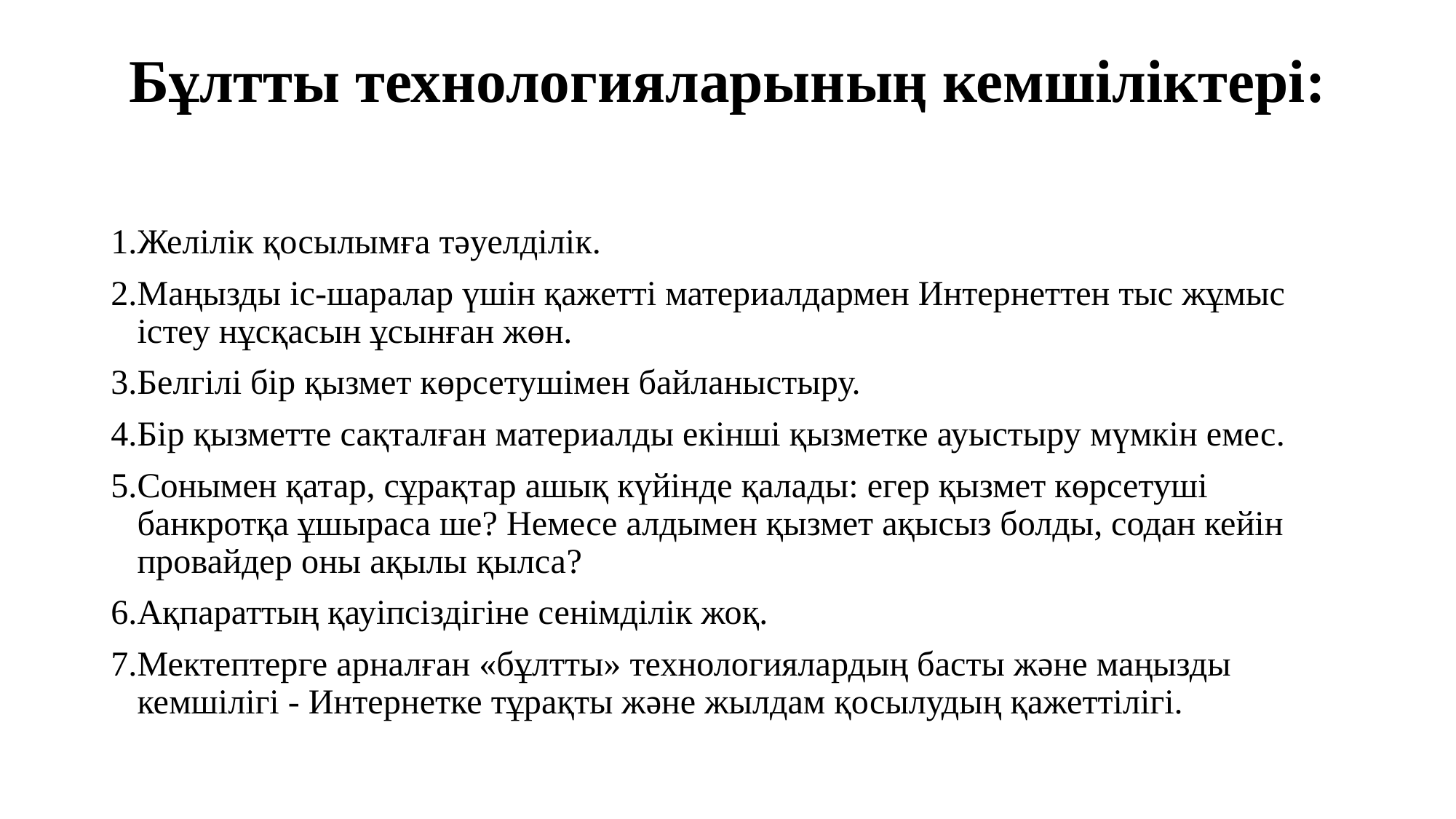

# Бұлтты технологияларының кемшіліктері:
Желілік қосылымға тәуелділік.
Маңызды іс-шаралар үшін қажетті материалдармен Интернеттен тыс жұмыс істеу нұсқасын ұсынған жөн.
Белгілі бір қызмет көрсетушімен байланыстыру.
Бір қызметте сақталған материалды екінші қызметке ауыстыру мүмкін емес.
Сонымен қатар, сұрақтар ашық күйінде қалады: егер қызмет көрсетуші банкротқа ұшыраса ше? Немесе алдымен қызмет ақысыз болды, содан кейін провайдер оны ақылы қылса?
Ақпараттың қауіпсіздігіне сенімділік жоқ.
Мектептерге арналған «бұлтты» технологиялардың басты және маңызды кемшілігі - Интернетке тұрақты және жылдам қосылудың қажеттілігі.